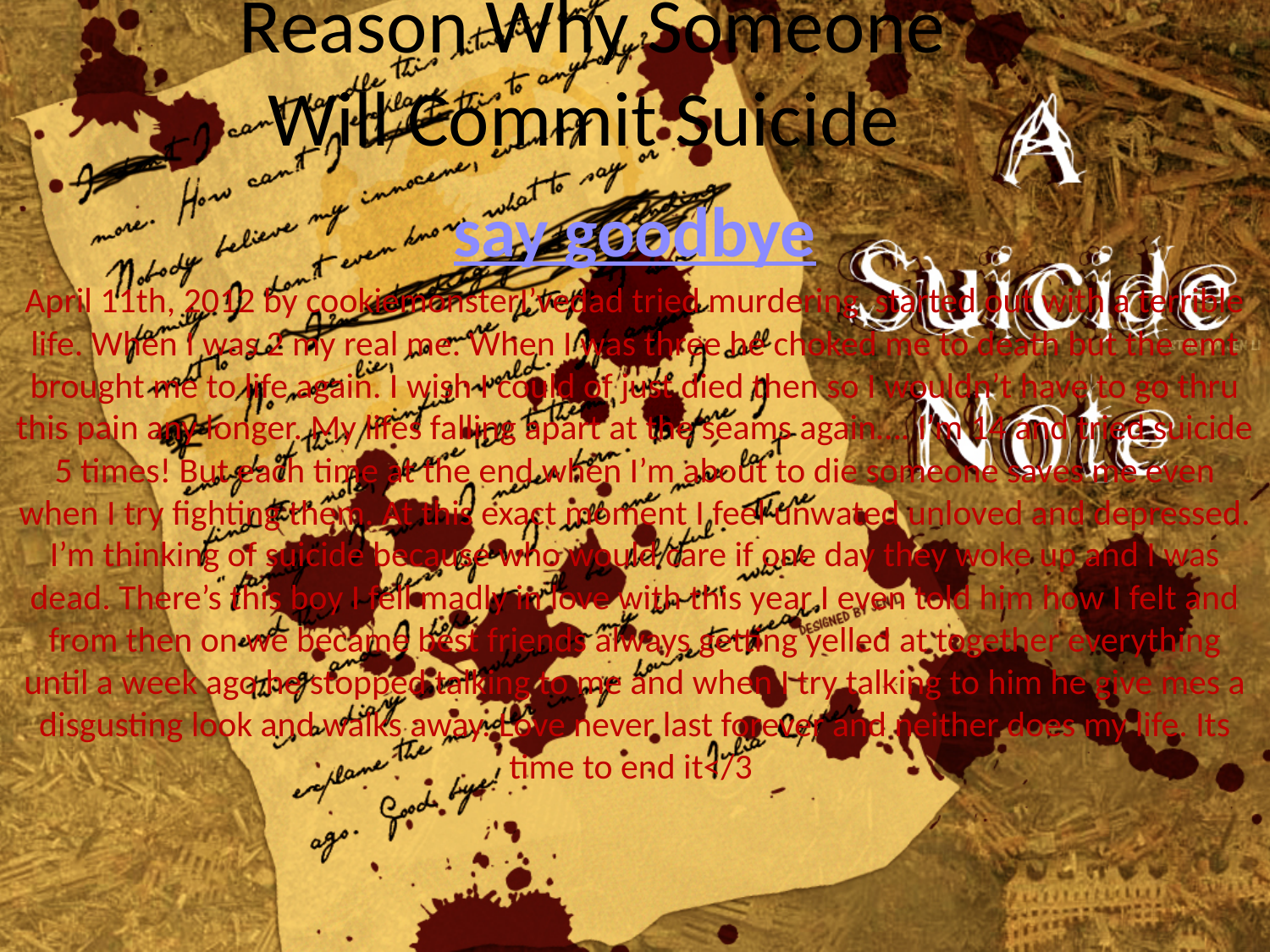

# Reason Why Someone Will Commit Suicide
say goodbye
April 11th, 2012 by cookiemonsterI’vedad tried murdering  started out with a terrible life. When I was 2 my real me. When I was three he choked me to death but the emt brought me to life again. I wish I could of just died then so I wouldn’t have to go thru this pain any longer. My lifes falling apart at the seams again…. I’m 14 and tried suicide 5 times! But each time at the end when I’m about to die someone saves me even when I try fighting them. At this exact moment I feel unwated unloved and depressed. I’m thinking of suicide because who would care if one day they woke up and I was dead. There’s this boy I fell madly in love with this year I even told him how I felt and from then on we became best friends always getting yelled at together everything until a week ago he stopped talking to me and when I try talking to him he give mes a disgusting look and walks away. Love never last forever and neither does my life. Its time to end it</3